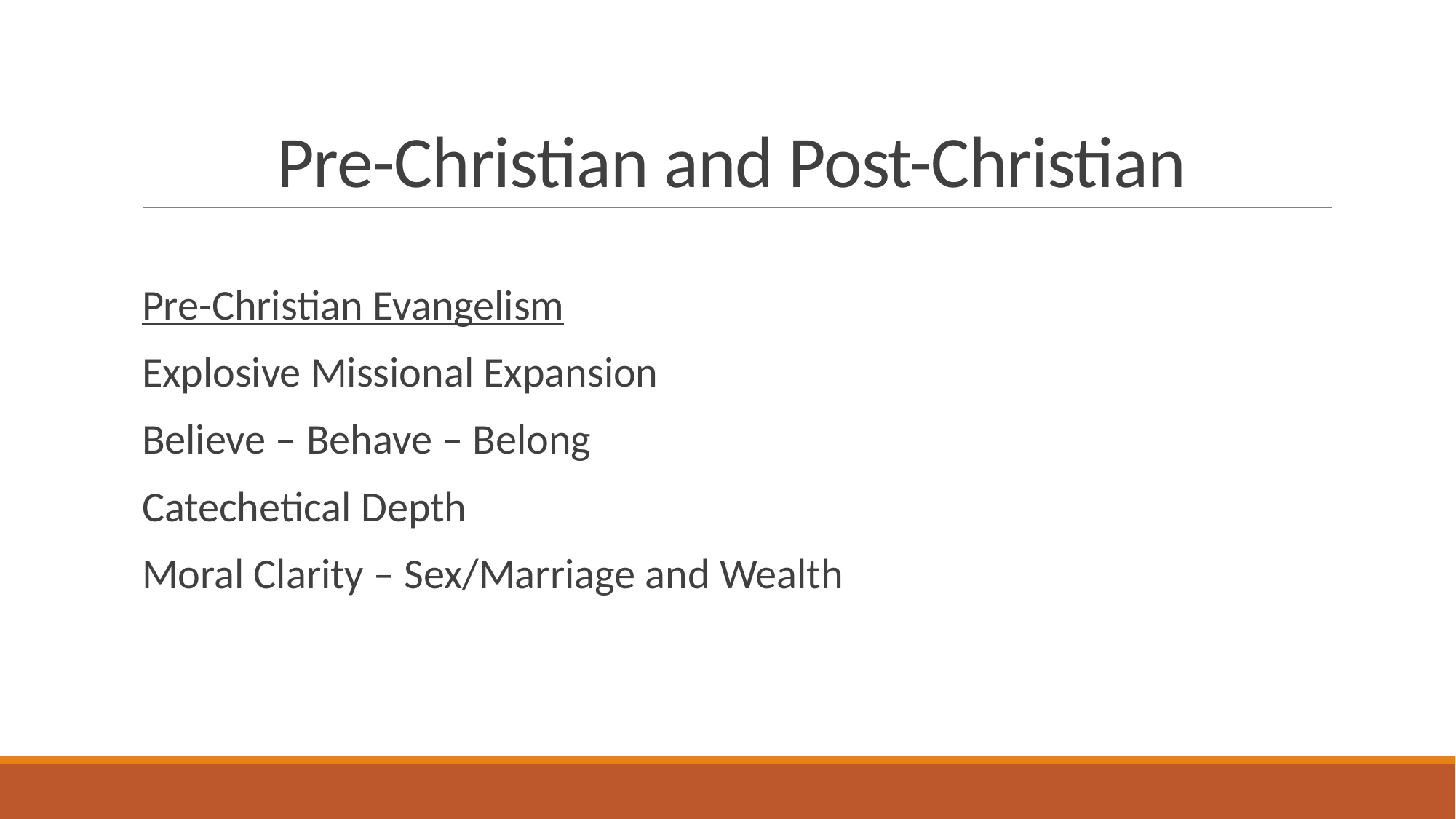

# Pre-Christian and Post-Christian

Pre-Christian Evangelism
Explosive Missional Expansion
Believe – Behave – Belong
Catechetical Depth
Moral Clarity – Sex/Marriage and Wealth